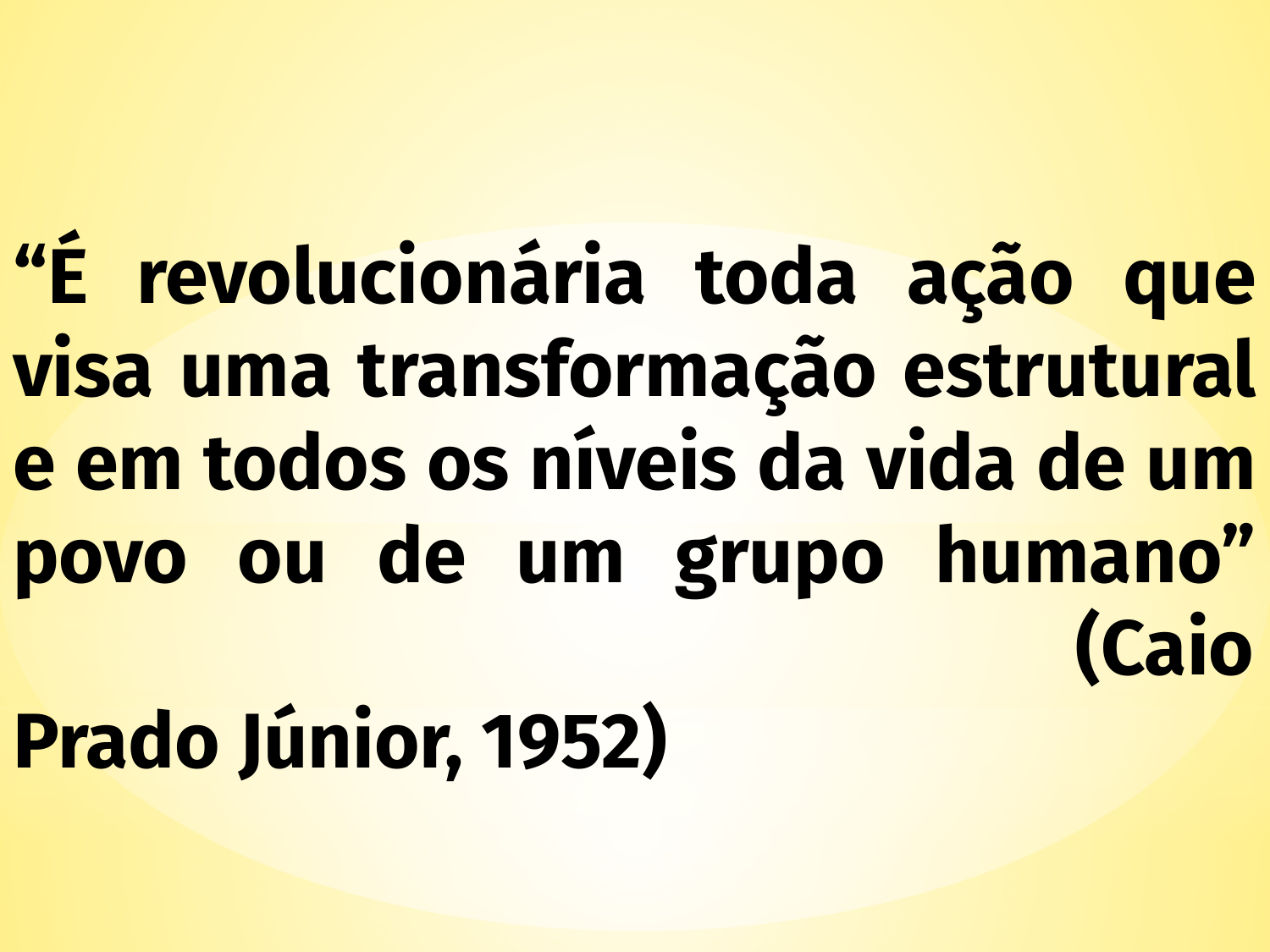

# “É revolucionária toda ação que visa uma transformação estrutural e em todos os níveis da vida de um povo ou de um grupo humano” (Caio Prado Júnior, 1952)